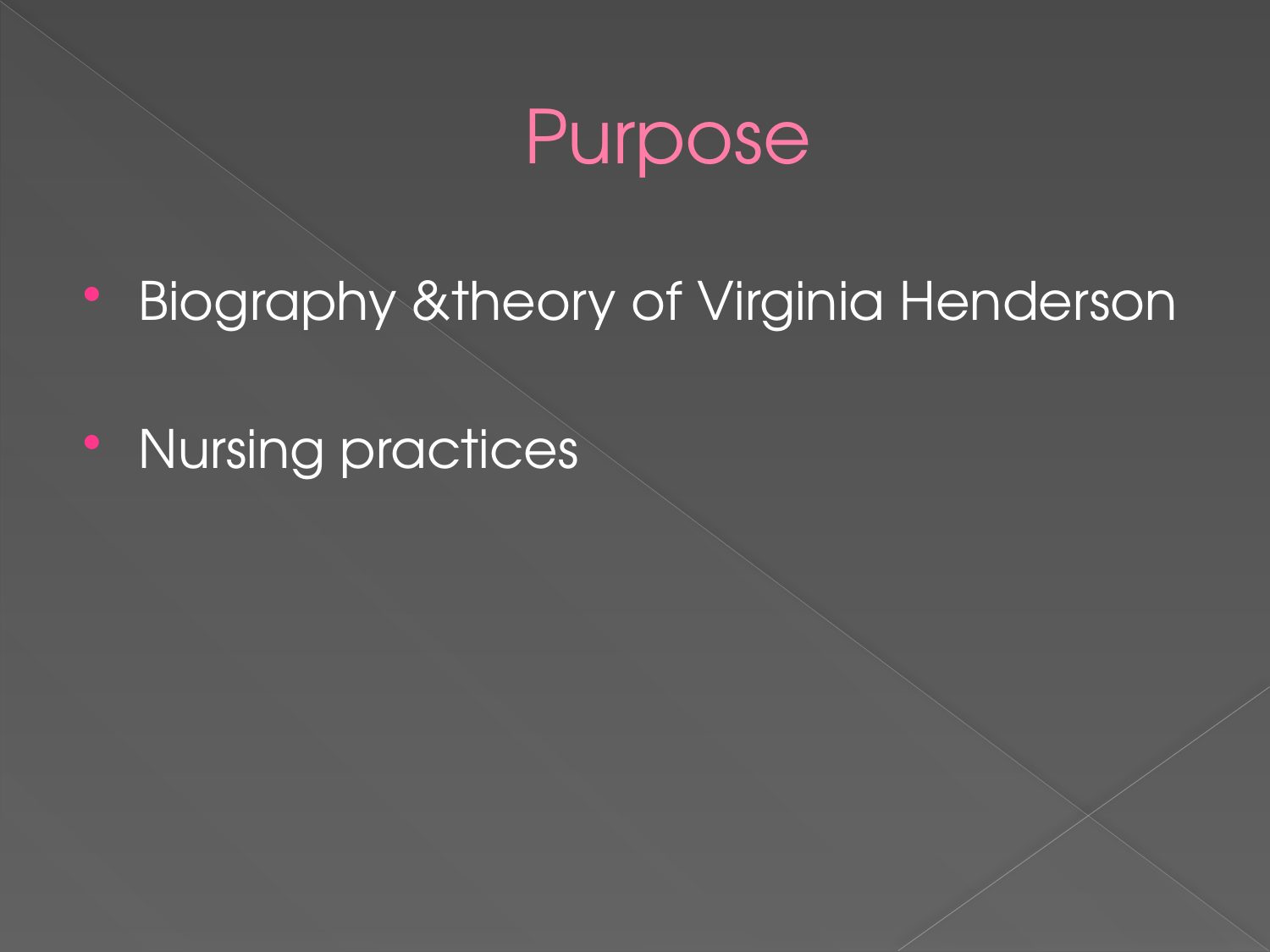

# Purpose
Biography &theory of Virginia Henderson

Nursing practices